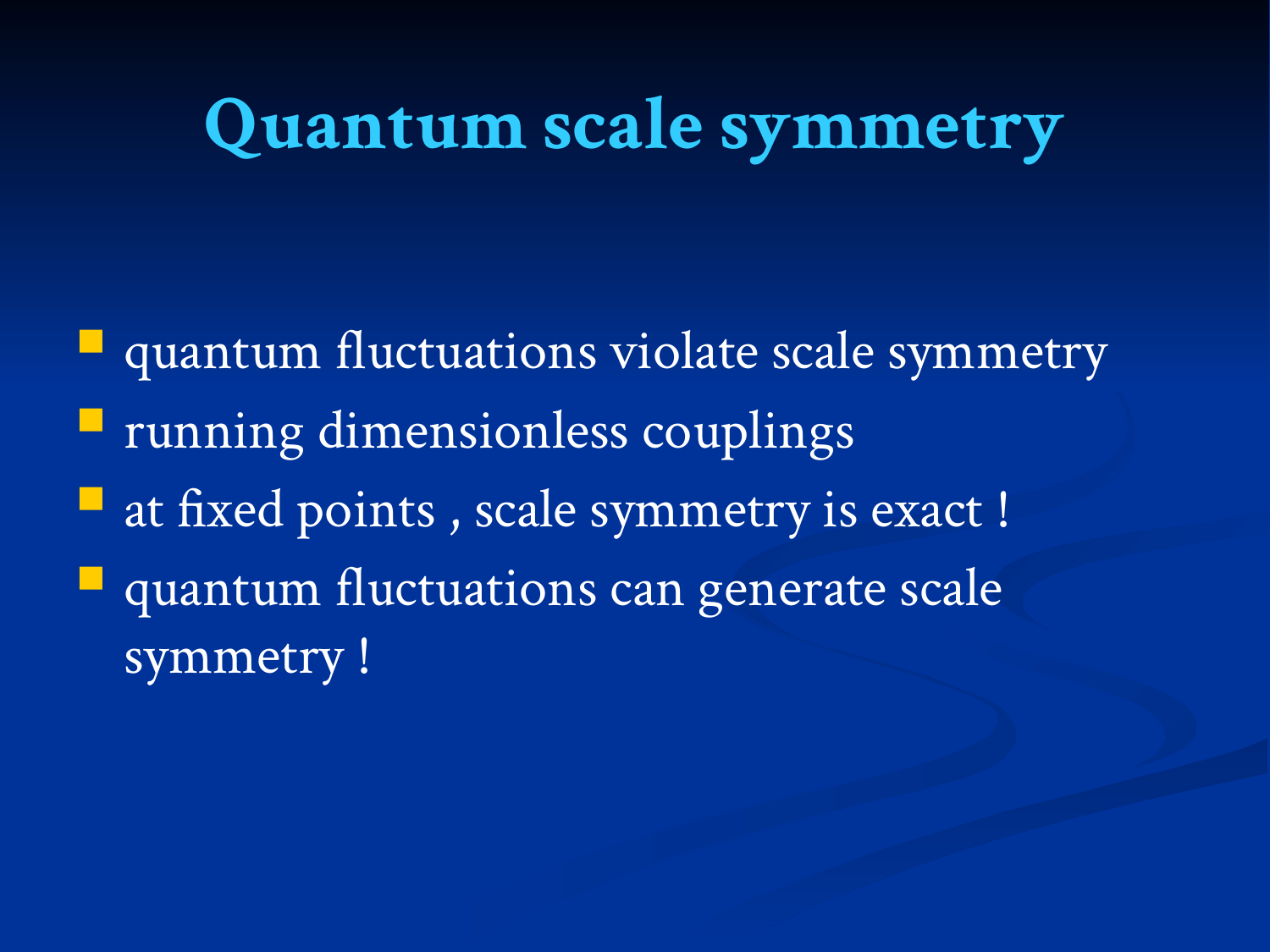

# Quantum scale symmetry
quantum fluctuations violate scale symmetry
running dimensionless couplings
at fixed points , scale symmetry is exact !
quantum fluctuations can generate scale symmetry !